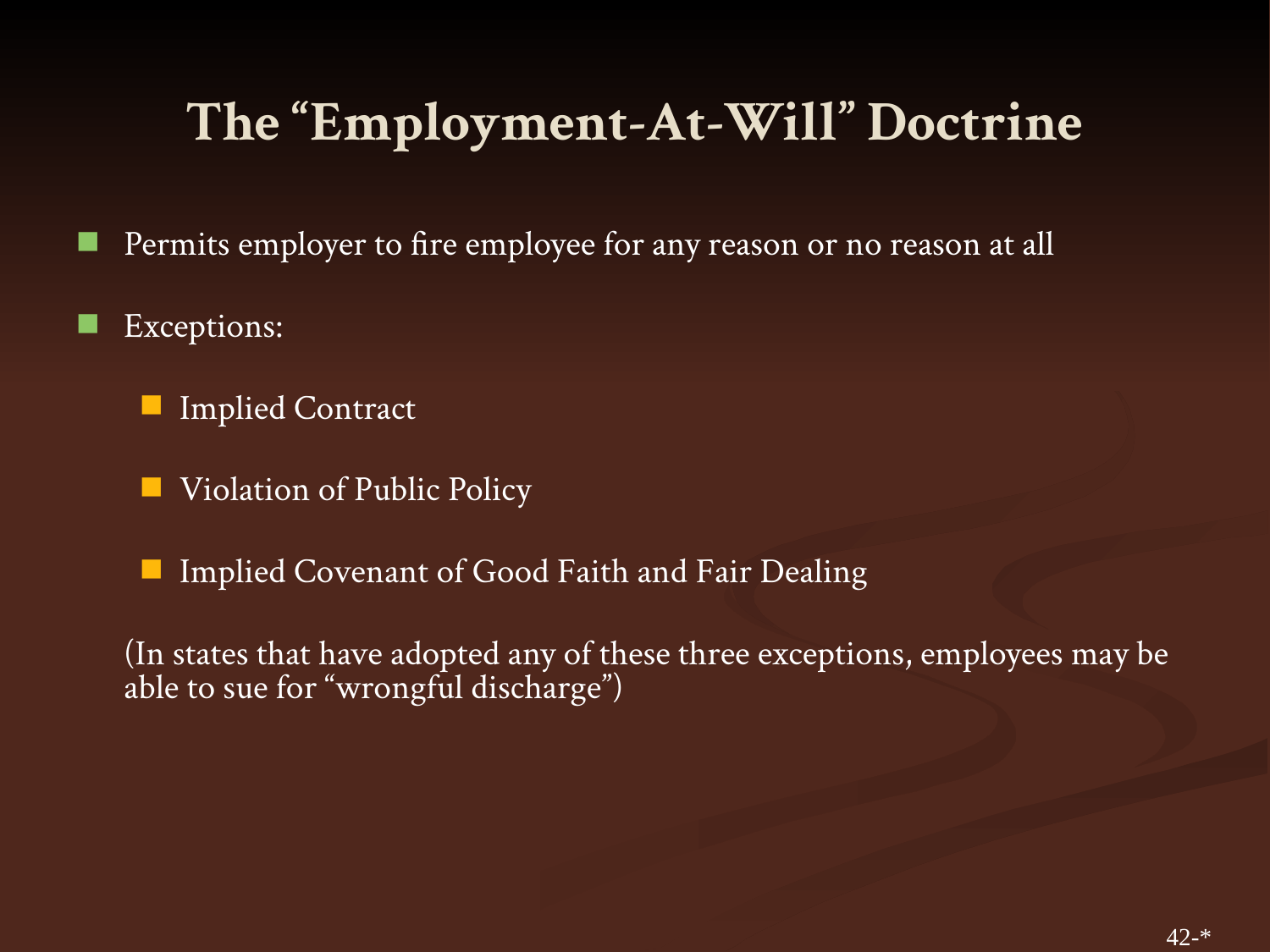

# The “Employment-At-Will” Doctrine
Permits employer to fire employee for any reason or no reason at all

Exceptions:

Implied Contract

Violation of Public Policy

Implied Covenant of Good Faith and Fair Dealing

	(In states that have adopted any of these three exceptions, employees may be able to sue for “wrongful discharge”)

42-*